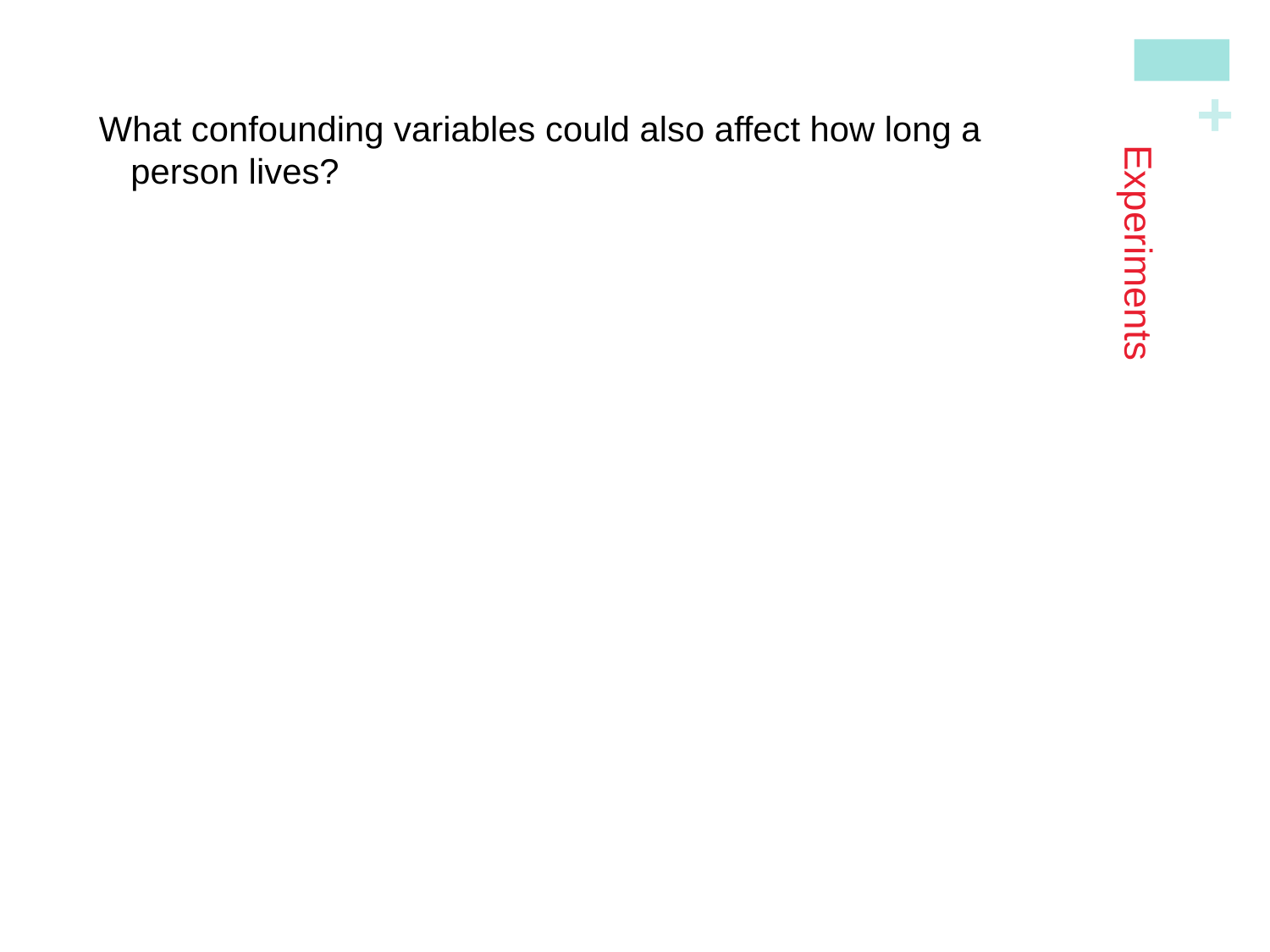

Confounding Variable
For example, a research group might design a study to determine if heavy drinkers die at a younger age.
They proceed to design a study, and set about gathering data. Their results indeed show that people who drink excessively are likely to die at a younger age.

What confounding variables could also affect how long a person lives?

# Experiments